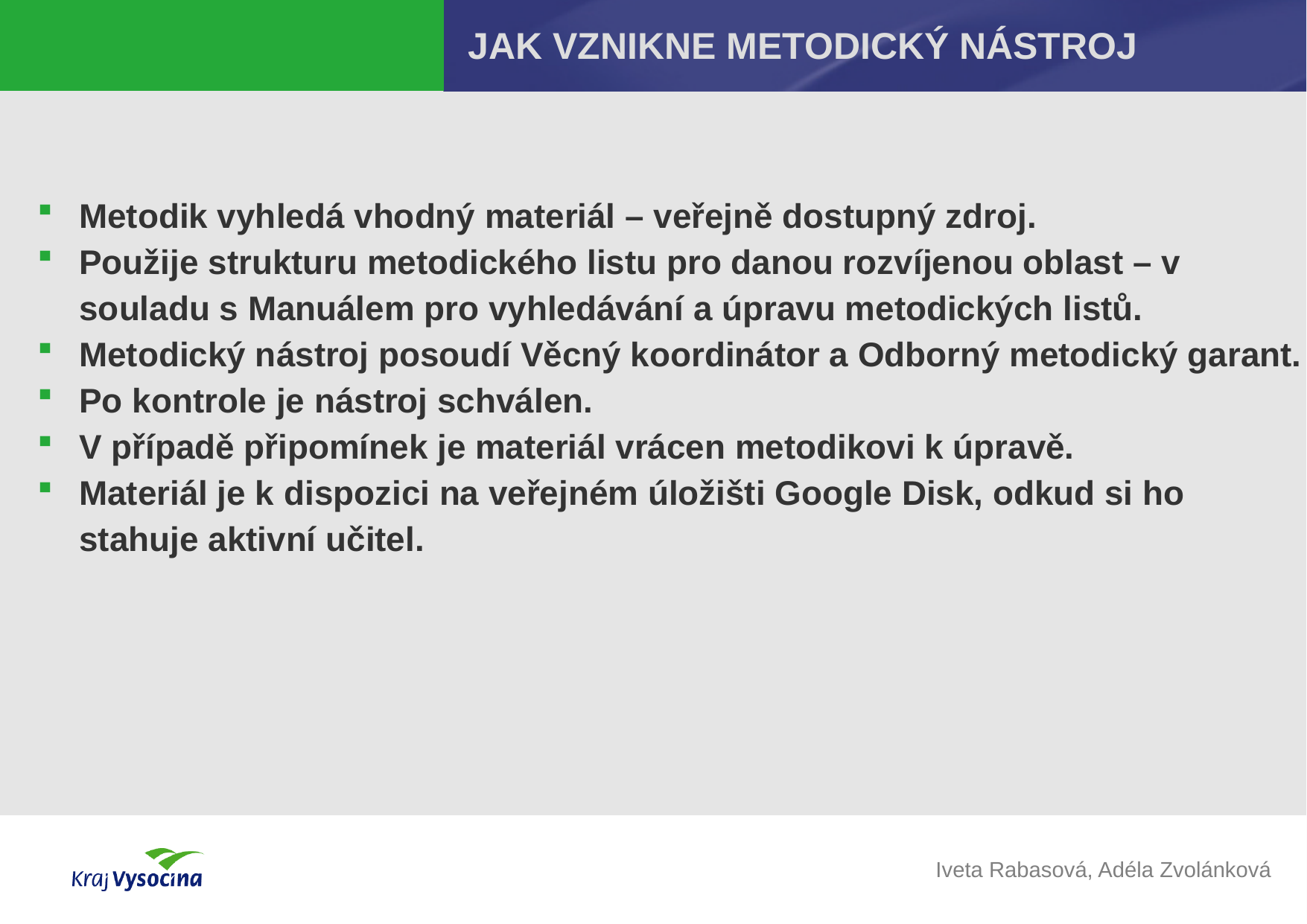

# JAK VZNIKNE METODICKÝ NÁSTROJ

Metodik vyhledá vhodný materiál – veřejně dostupný zdroj.
Použije strukturu metodického listu pro danou rozvíjenou oblast – v souladu s Manuálem pro vyhledávání a úpravu metodických listů.
Metodický nástroj posoudí Věcný koordinátor a Odborný metodický garant.
Po kontrole je nástroj schválen.
V případě připomínek je materiál vrácen metodikovi k úpravě.
Materiál je k dispozici na veřejném úložišti Google Disk, odkud si ho stahuje aktivní učitel.